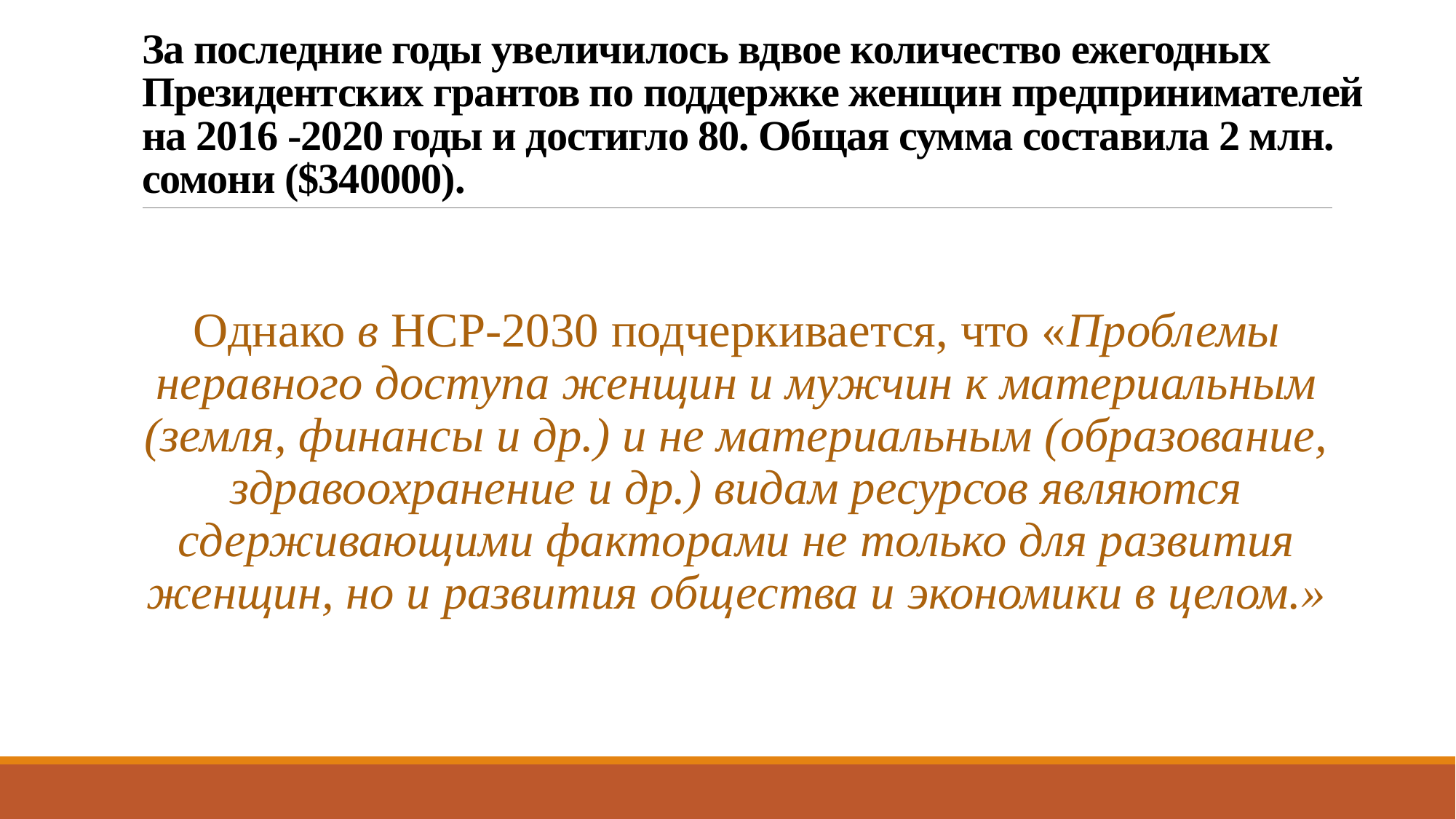

# За последние годы увеличилось вдвое количество ежегодных Президентских грантов по поддержке женщин предпринимателей на 2016 -2020 годы и достигло 80. Общая сумма составила 2 млн. сомони ($340000).

Однако в НСР-2030 подчеркивается, что «Проблемы неравного доступа женщин и мужчин к материальным (земля, финансы и др.) и не материальным (образование, здравоохранение и др.) видам ресурсов являются сдерживающими факторами не только для развития женщин, но и развития общества и экономики в целом.»